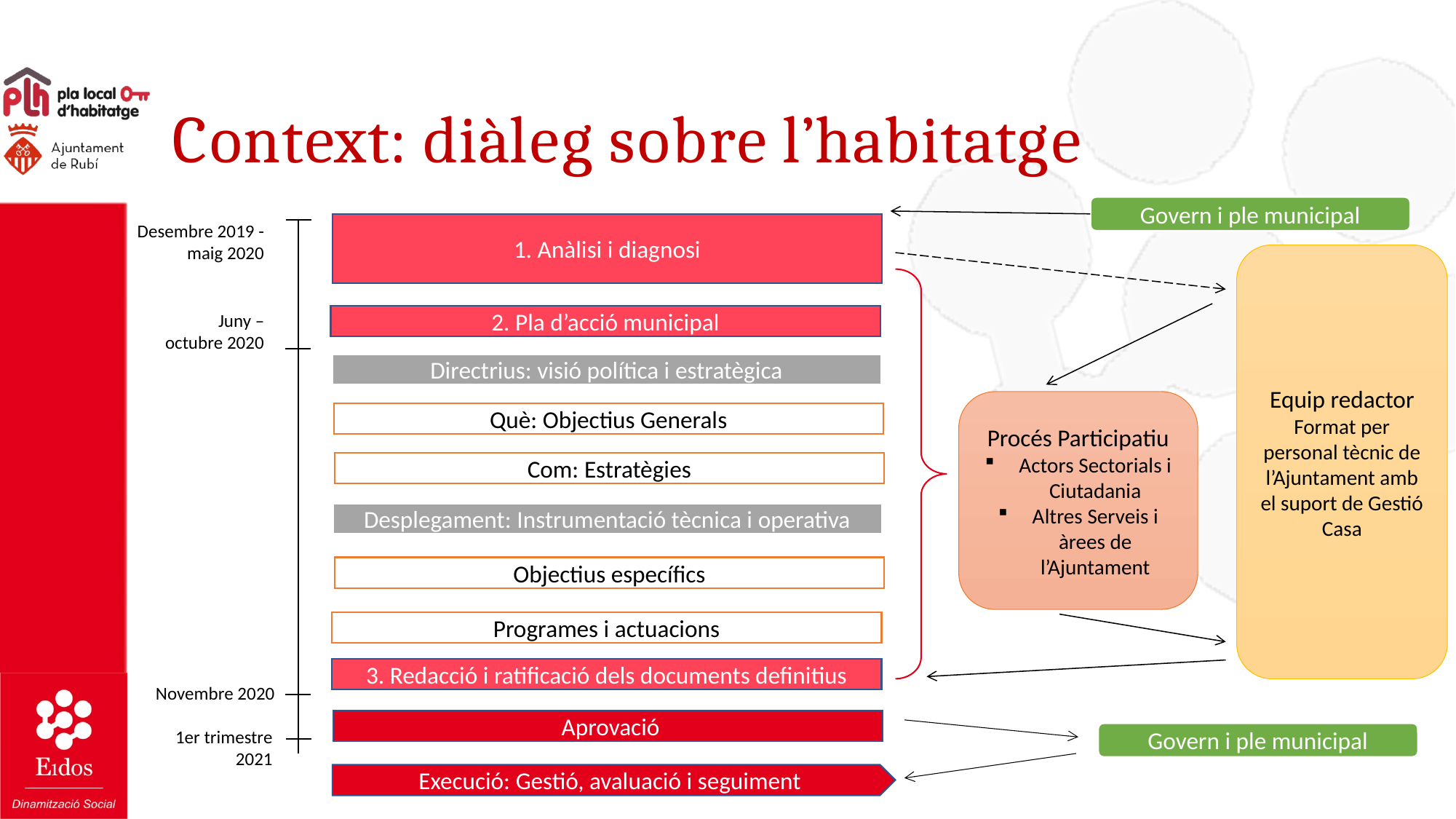

Context: diàleg sobre l’habitatge
Govern i ple municipal
Desembre 2019 - maig 2020
1. Anàlisi i diagnosi
Equip redactor
Format per personal tècnic de l’Ajuntament amb el suport de Gestió Casa

Juny –
 octubre 2020
2. Pla d’acció municipal
Directrius: visió política i estratègica
Procés Participatiu
Actors Sectorials i Ciutadania
Altres Serveis i àrees de l’Ajuntament
Què: Objectius Generals
Com: Estratègies
Desplegament: Instrumentació tècnica i operativa
Objectius específics
Programes i actuacions
3. Redacció i ratificació dels documents definitius
Novembre 2020
 Aprovació
1er trimestre 2021
Govern i ple municipal
Execució: Gestió, avaluació i seguiment